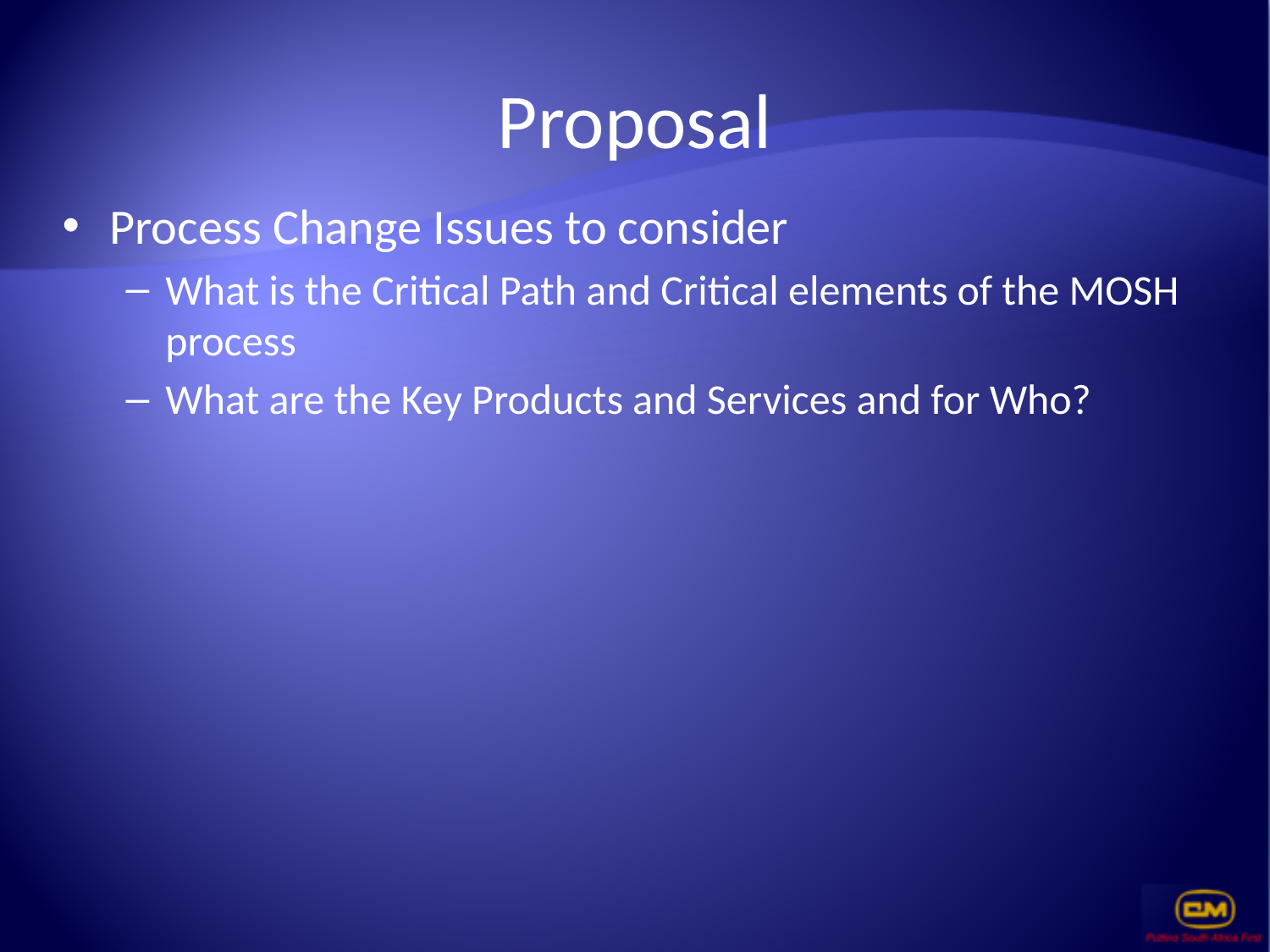

# Proposal
Process Change Issues to consider
What is the Critical Path and Critical elements of the MOSH process
What are the Key Products and Services and for Who?